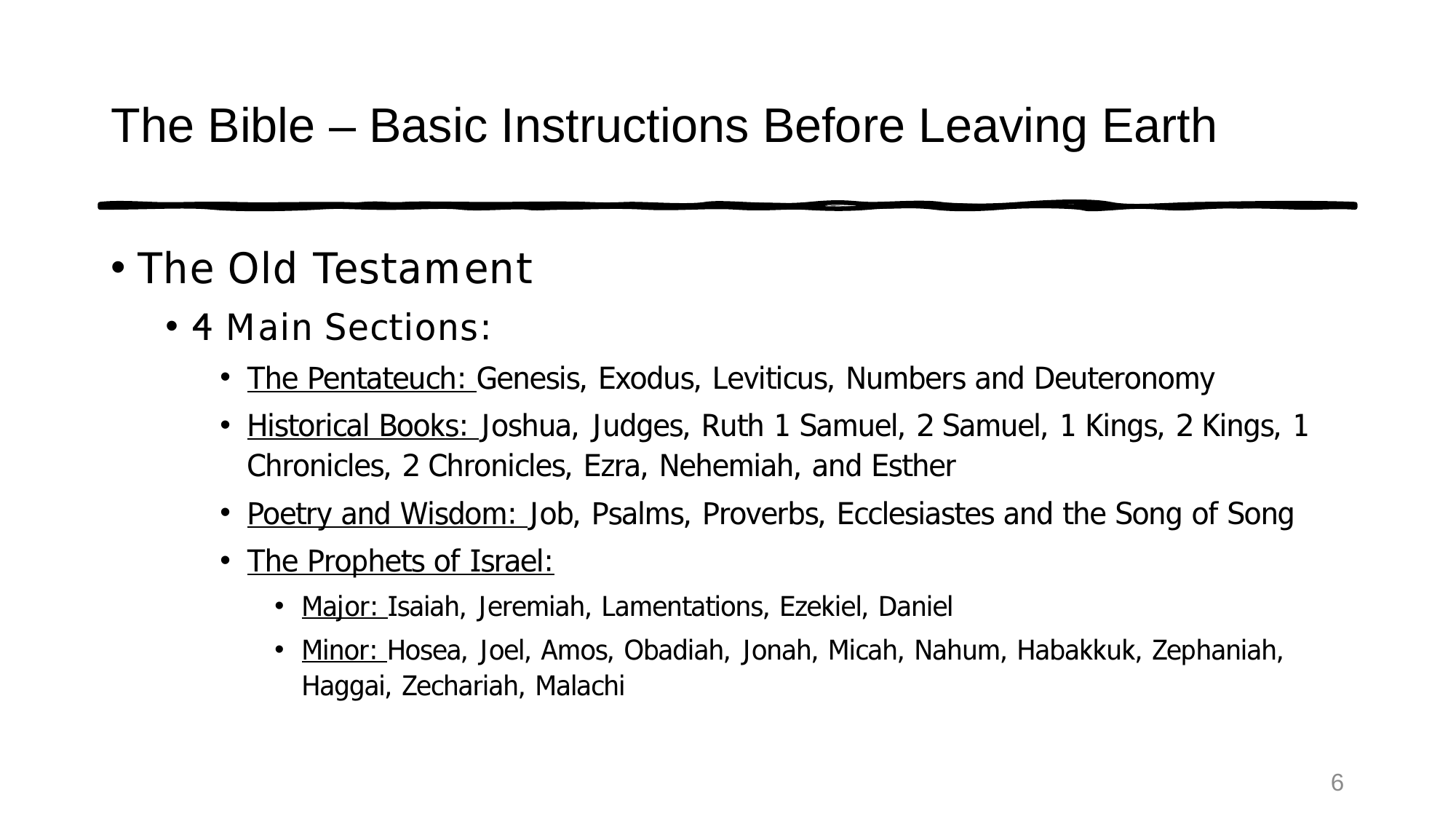

# The Bible – Basic Instructions Before Leaving Earth
The Old Testament
4 Main Sections:
The Pentateuch: Genesis, Exodus, Leviticus, Numbers and Deuteronomy
Historical Books: Joshua, Judges, Ruth 1 Samuel, 2 Samuel, 1 Kings, 2 Kings, 1 Chronicles, 2 Chronicles, Ezra, Nehemiah, and Esther
Poetry and Wisdom: Job, Psalms, Proverbs, Ecclesiastes and the Song of Song
The Prophets of Israel:
Major: Isaiah, Jeremiah, Lamentations, Ezekiel, Daniel
Minor: Hosea, Joel, Amos, Obadiah, Jonah, Micah, Nahum, Habakkuk, Zephaniah, Haggai, Zechariah, Malachi

6